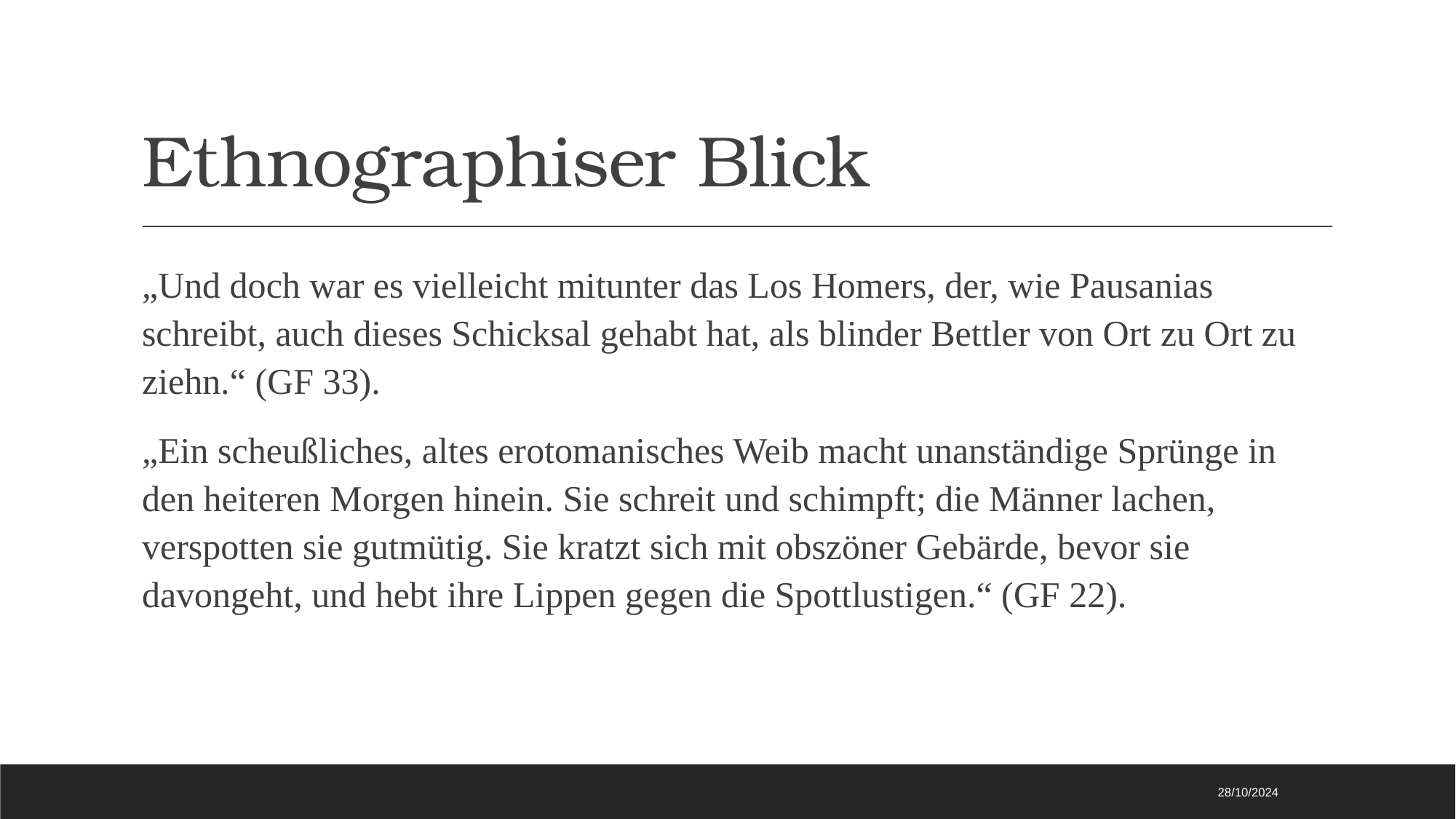

# Ethnographiser Blick
„Und doch war es vielleicht mitunter das Los Homers, der, wie Pausanias schreibt, auch dieses Schicksal gehabt hat, als blinder Bettler von Ort zu Ort zu ziehn.“ (GF 33).
„Ein scheußliches, altes erotomanisches Weib macht unanständige Sprünge in den heiteren Morgen hinein. Sie schreit und schimpft; die Männer lachen, verspotten sie gutmütig. Sie kratzt sich mit obszöner Gebärde, bevor sie davongeht, und hebt ihre Lippen gegen die Spottlustigen.“ (GF 22).
28/10/2024